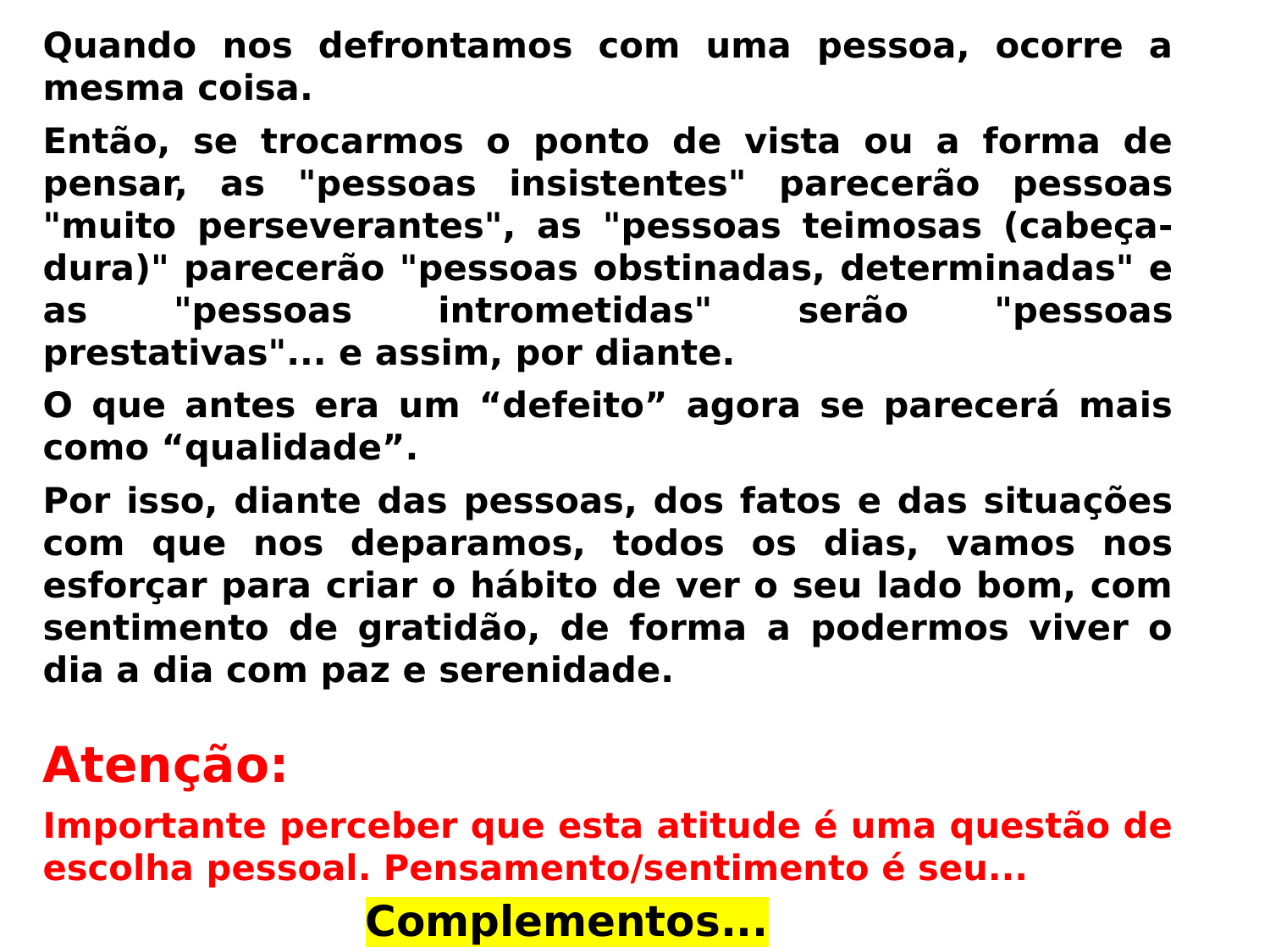

Quando nos defrontamos com uma pessoa, ocorre a mesma coisa.
Então, se trocarmos o ponto de vista ou a forma de pensar, as "pessoas insistentes" parecerão pessoas "muito perseverantes", as "pessoas teimosas (cabeça-dura)" parecerão "pessoas obstinadas, determinadas" e as "pessoas intrometidas" serão "pessoas prestativas"... e assim, por diante.
O que antes era um “defeito” agora se parecerá mais como “qualidade”.
Por isso, diante das pessoas, dos fatos e das situações com que nos deparamos, todos os dias, vamos nos esforçar para criar o hábito de ver o seu lado bom, com sentimento de gratidão, de forma a podermos viver o dia a dia com paz e serenidade.

Atenção:
Importante perceber que esta atitude é uma questão de escolha pessoal. Pensamento/sentimento é seu...
Complementos...